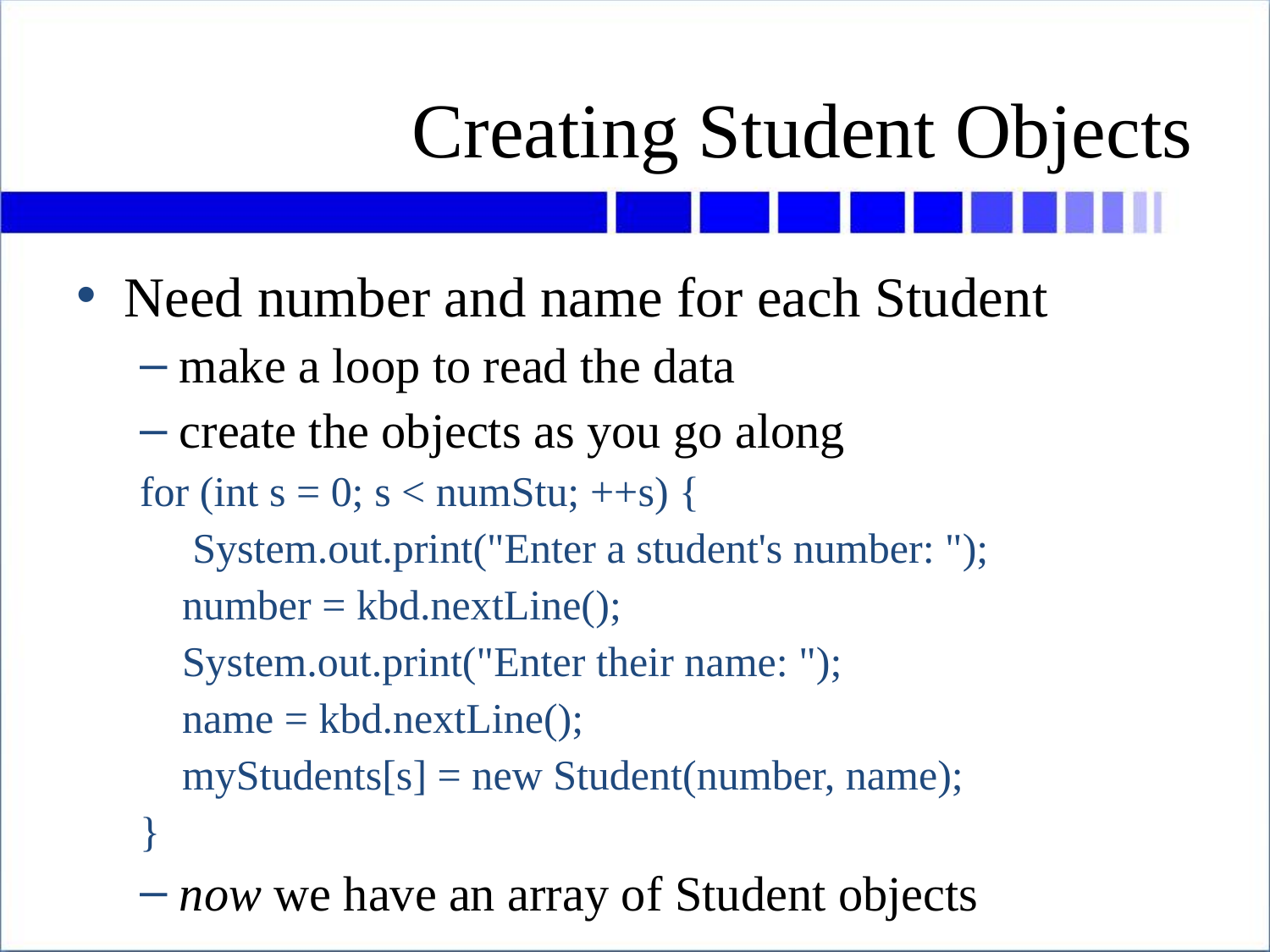

# Creating Student Objects
Need number and name for each Student
make a loop to read the data
create the objects as you go along
for (int s = 0; s < numStu; ++s) {
     System.out.print("Enter a student's number: ");
    number = kbd.nextLine();
    System.out.print("Enter their name: ");
    name = kbd.nextLine();
    myStudents[s] = new Student(number, name);
}
now we have an array of Student objects